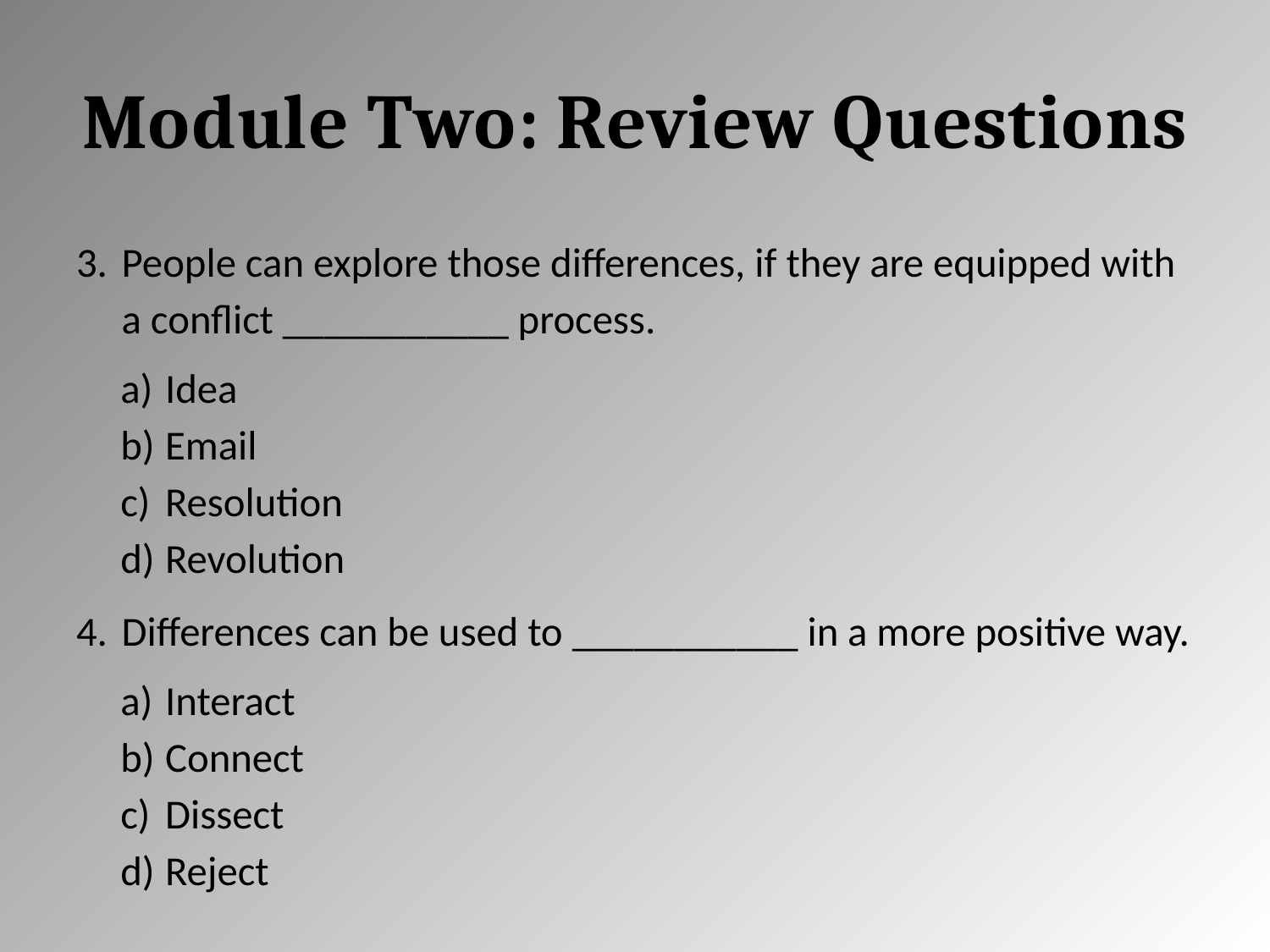

# Module Two: Review Questions
People can explore those differences, if they are equipped with a conflict ___________ process.
Idea
Email
Resolution
Revolution
Differences can be used to ___________ in a more positive way.
Interact
Connect
Dissect
Reject